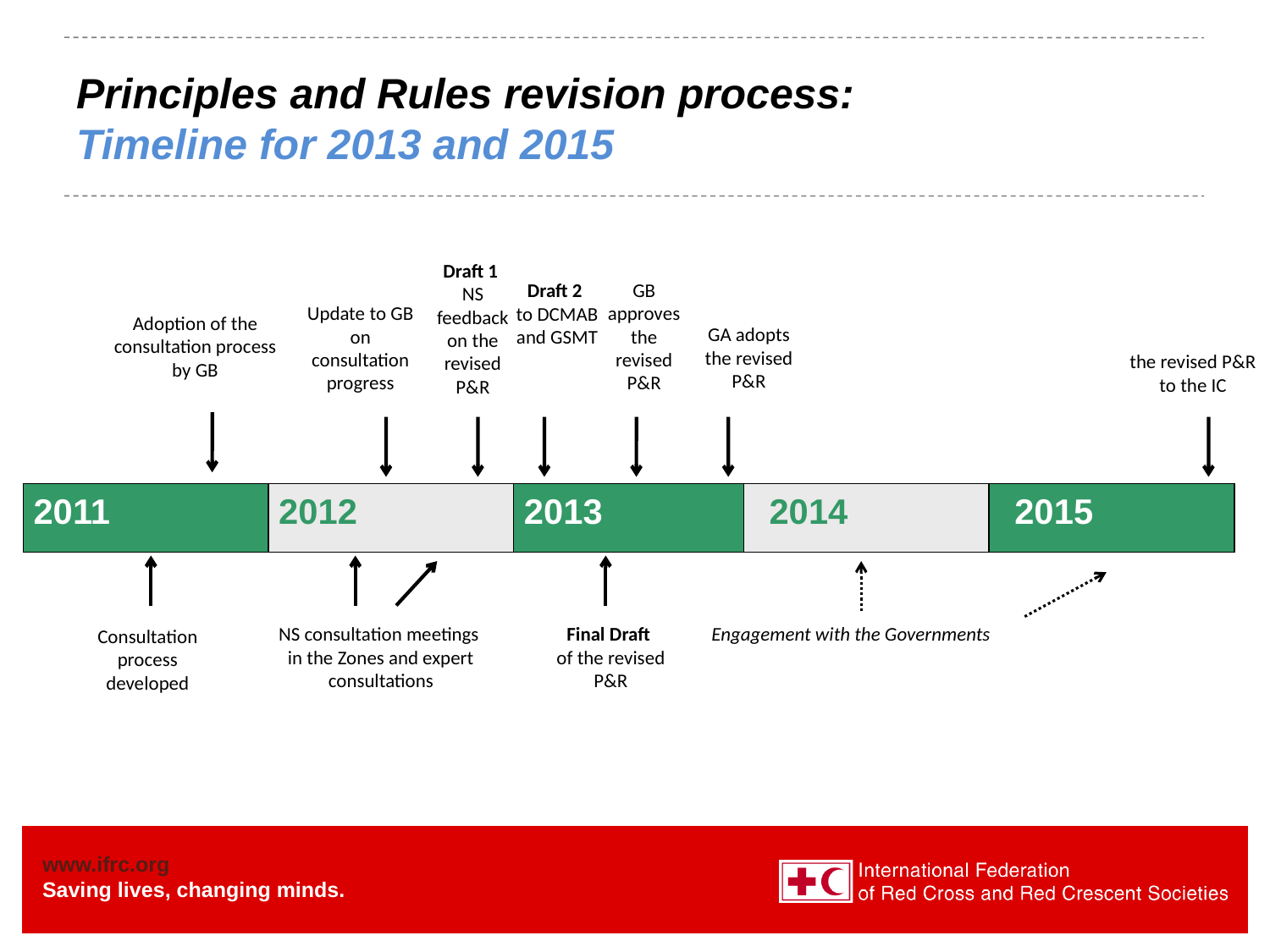

# Principles and Rules revision process: Timeline for 2013 and 2015
Draft 1
NS feedback on the revised P&R
Draft 2
to DCMAB and GSMT

Update to GB on consultation progress
GB approves the revised P&R

Adoption of the consultation process by GB
GA adopts the revised P&R

2011

2012

2013

NS consultation meetings
in the Zones and expert consultations
Final Draft
of the revised P&R

Consultation process
developed
the revised P&R to the IC

2014

2015
Engagement with the Governments